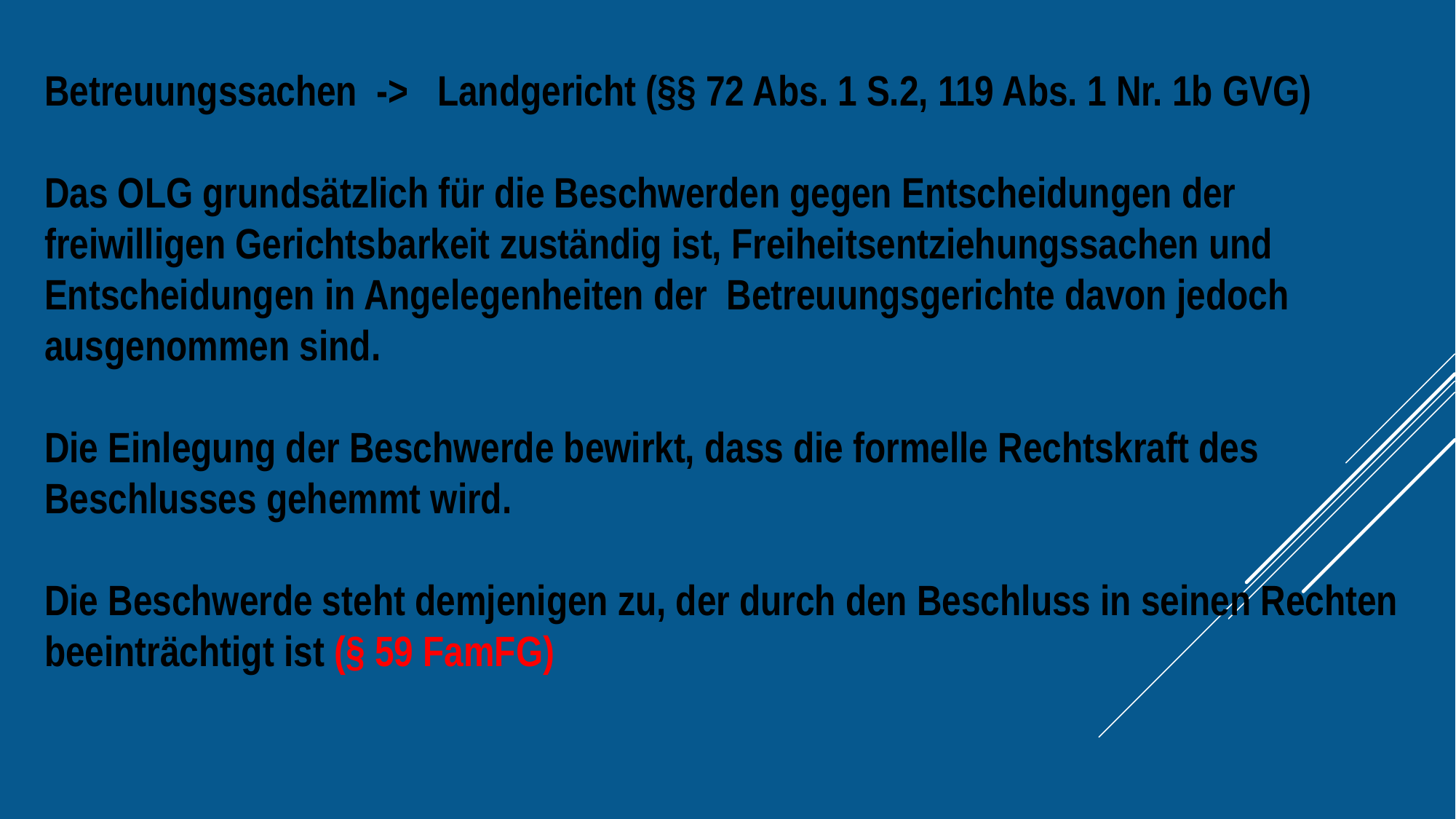

Betreuungssachen  ->   Landgericht (§§ 72 Abs. 1 S.2, 119 Abs. 1 Nr. 1b GVG)

Das OLG grundsätzlich für die Beschwerden gegen Entscheidungen der freiwilligen Gerichtsbarkeit zuständig ist, Freiheitsentziehungssachen und Entscheidungen in Angelegenheiten der  Betreuungsgerichte davon jedoch ausgenommen sind.

Die Einlegung der Beschwerde bewirkt, dass die formelle Rechtskraft des Beschlusses gehemmt wird.

Die Beschwerde steht demjenigen zu, der durch den Beschluss in seinen Rechten beeinträchtigt ist (§ 59 FamFG)